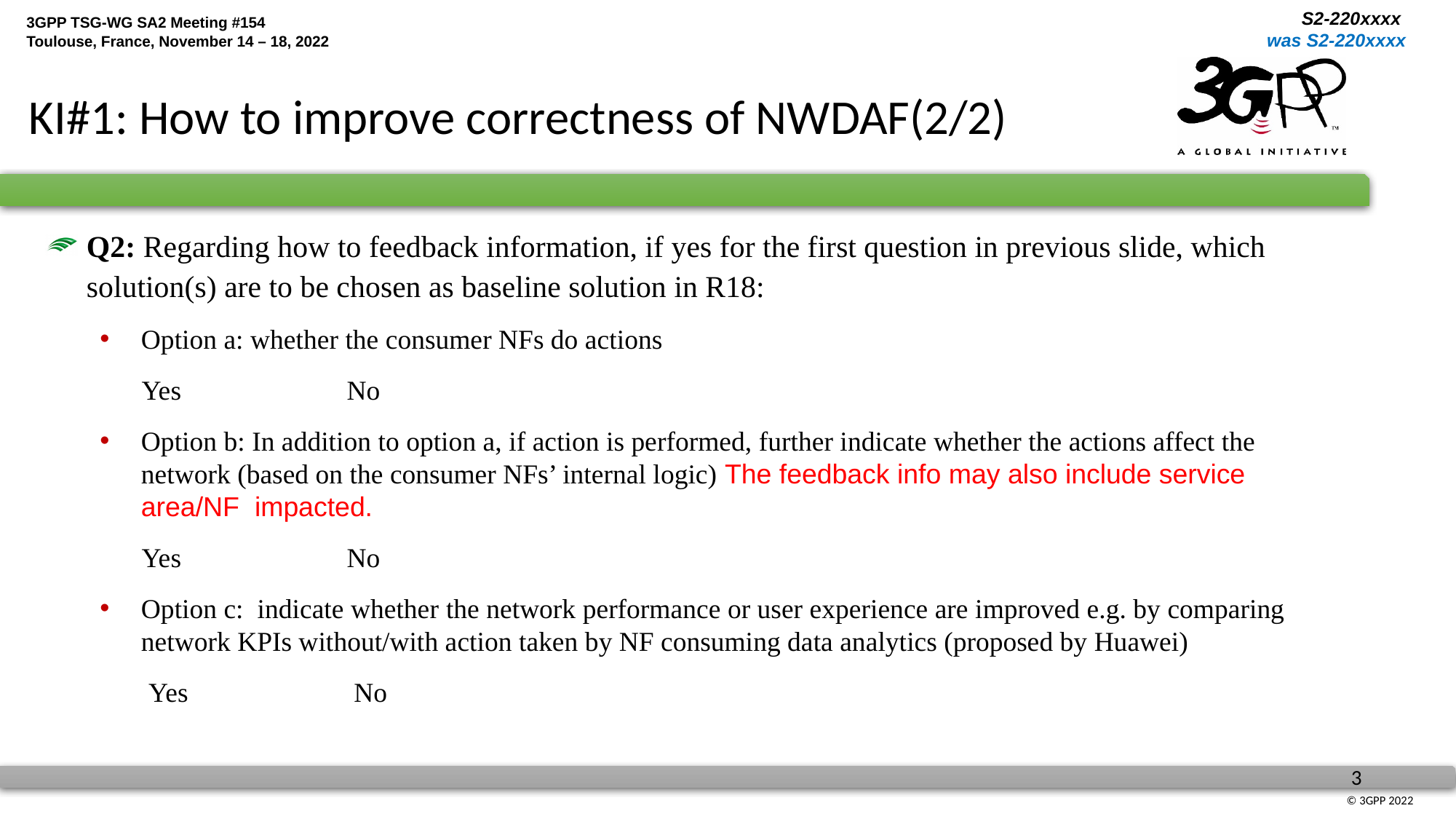

# KI#1: How to improve correctness of NWDAF(2/2)
Q2: Regarding how to feedback information, if yes for the first question in previous slide, which solution(s) are to be chosen as baseline solution in R18:
Option a: whether the consumer NFs do actions
      Yes                        No
Option b: In addition to option a, if action is performed, further indicate whether the actions affect the network (based on the consumer NFs’ internal logic) The feedback info may also include service area/NF  impacted.
      Yes                        No
Option c:  indicate whether the network performance or user experience are improved e.g. by comparing network KPIs without/with action taken by NF consuming data analytics (proposed by Huawei)
       Yes                        No